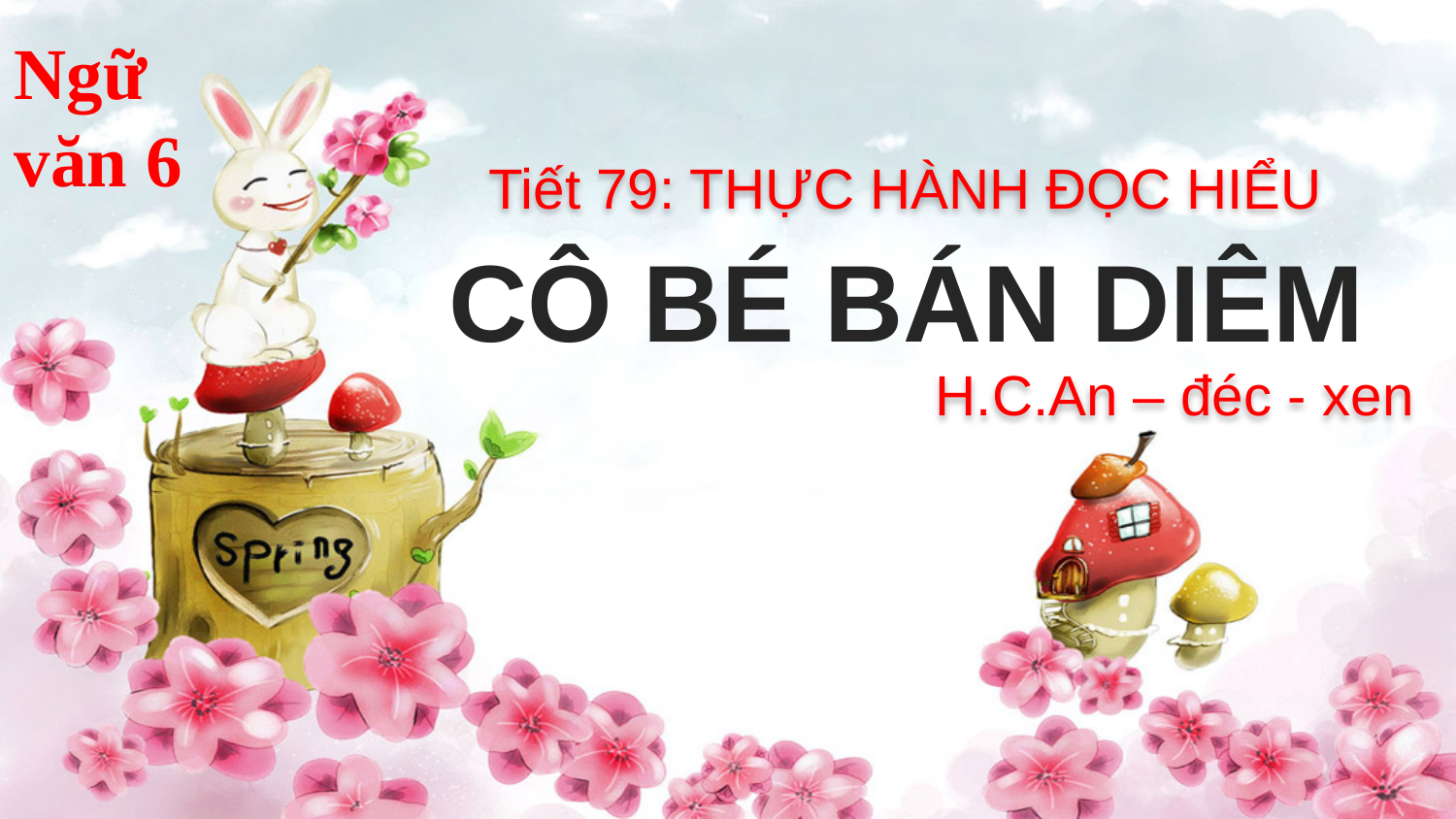

Ngữ văn 6
Tiết 79: THỰC HÀNH ĐỌC HIỂU
CÔ BÉ BÁN DIÊM
H.C.An – đéc - xen